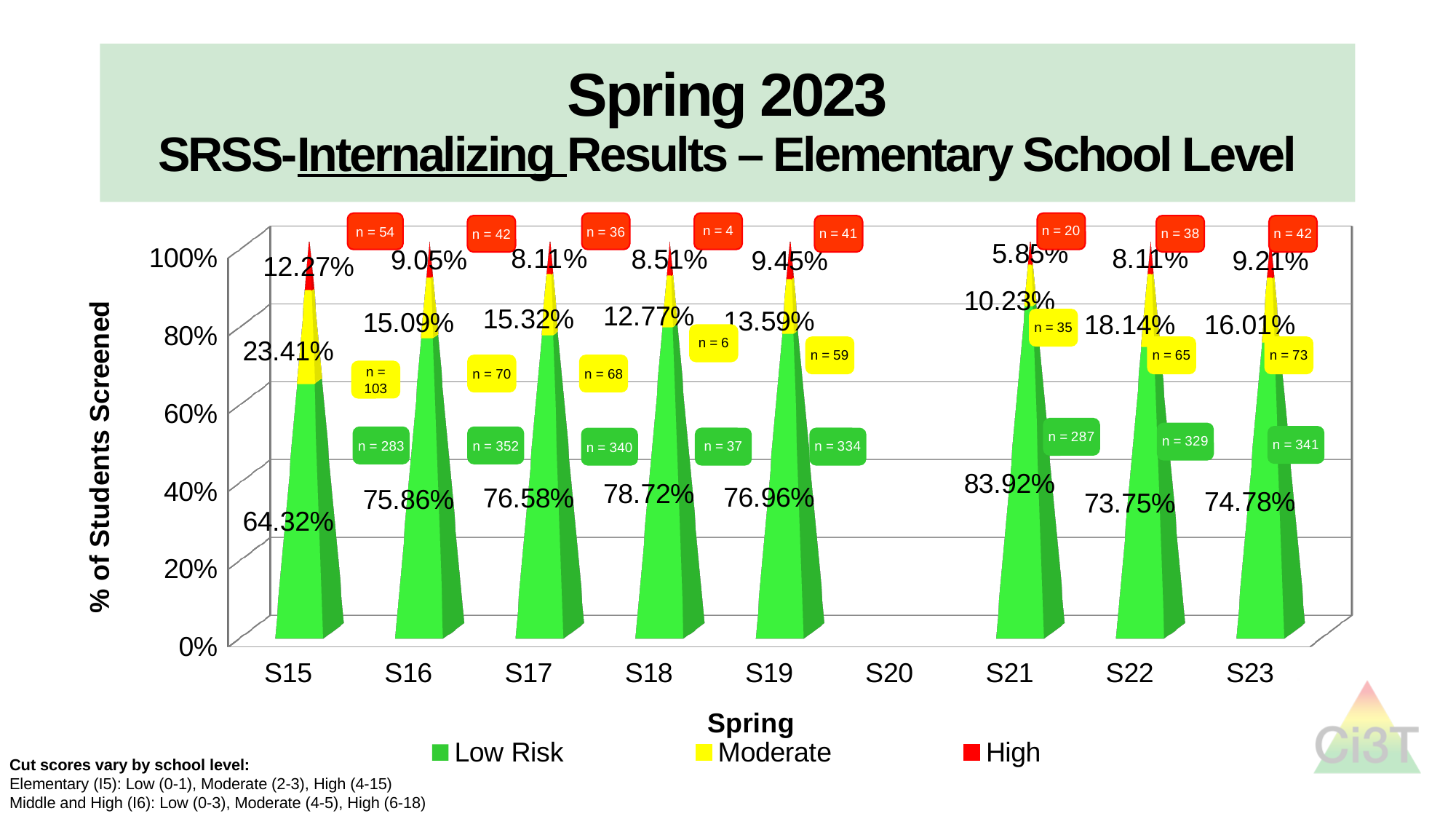

# Spring 2023 SRSS-Internalizing Results – Elementary School Level

[unsupported chart]

n = 54
n = 36
n = 42
n = 70
n = 68
n = 103
n = 283
n = 352
n = 340
Cut scores vary by school level:
Elementary (I5): Low (0-1), Moderate (2-3), High (4-15)
Middle and High (I6): Low (0-3), Moderate (4-5), High (6-18)